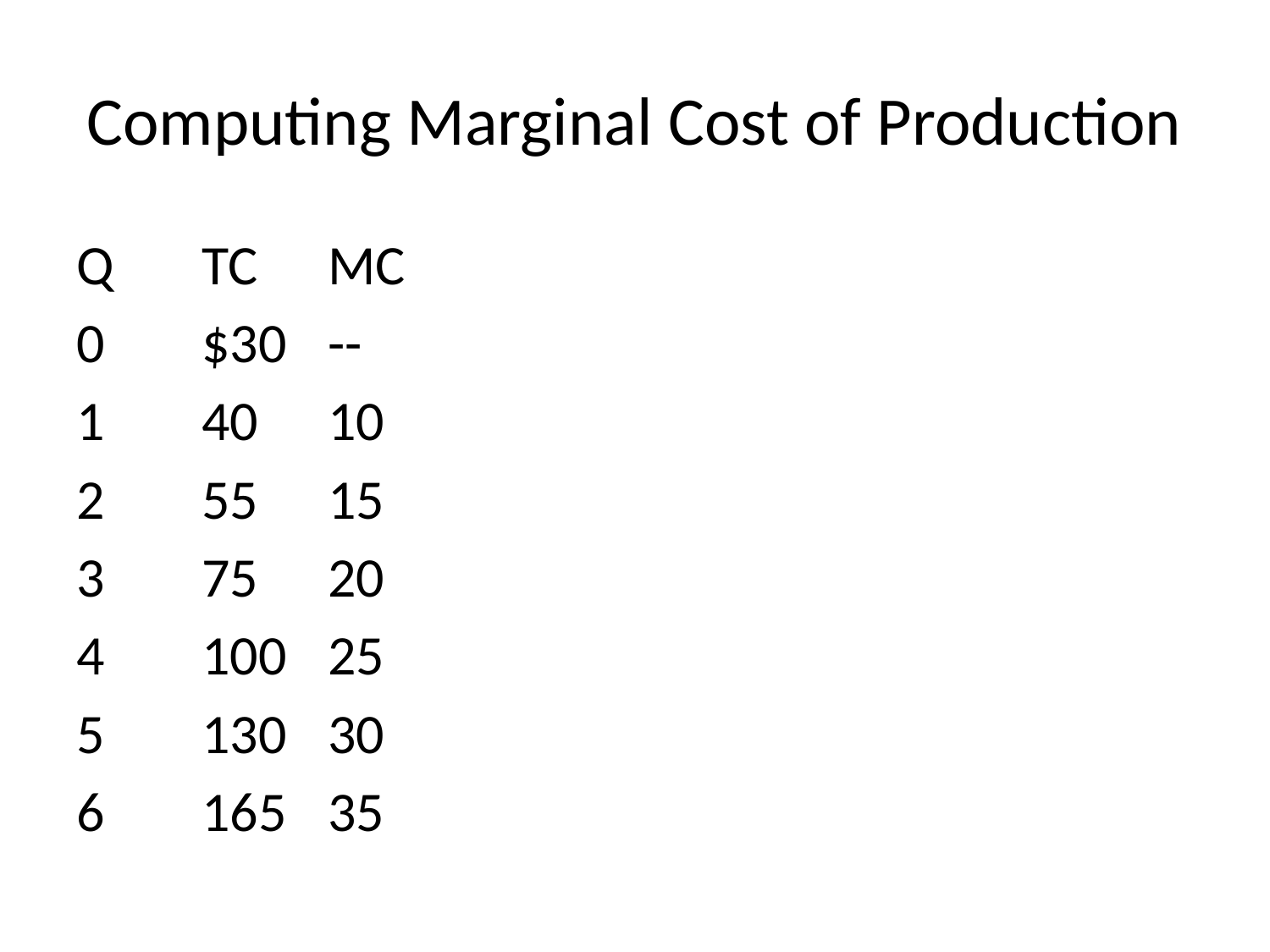

# Computing Marginal Cost of Production
Q		TC		MC
0		$30		--
1		40		10
2		55		15
3		75		20
4		100		25
5		130		30
6		165		35